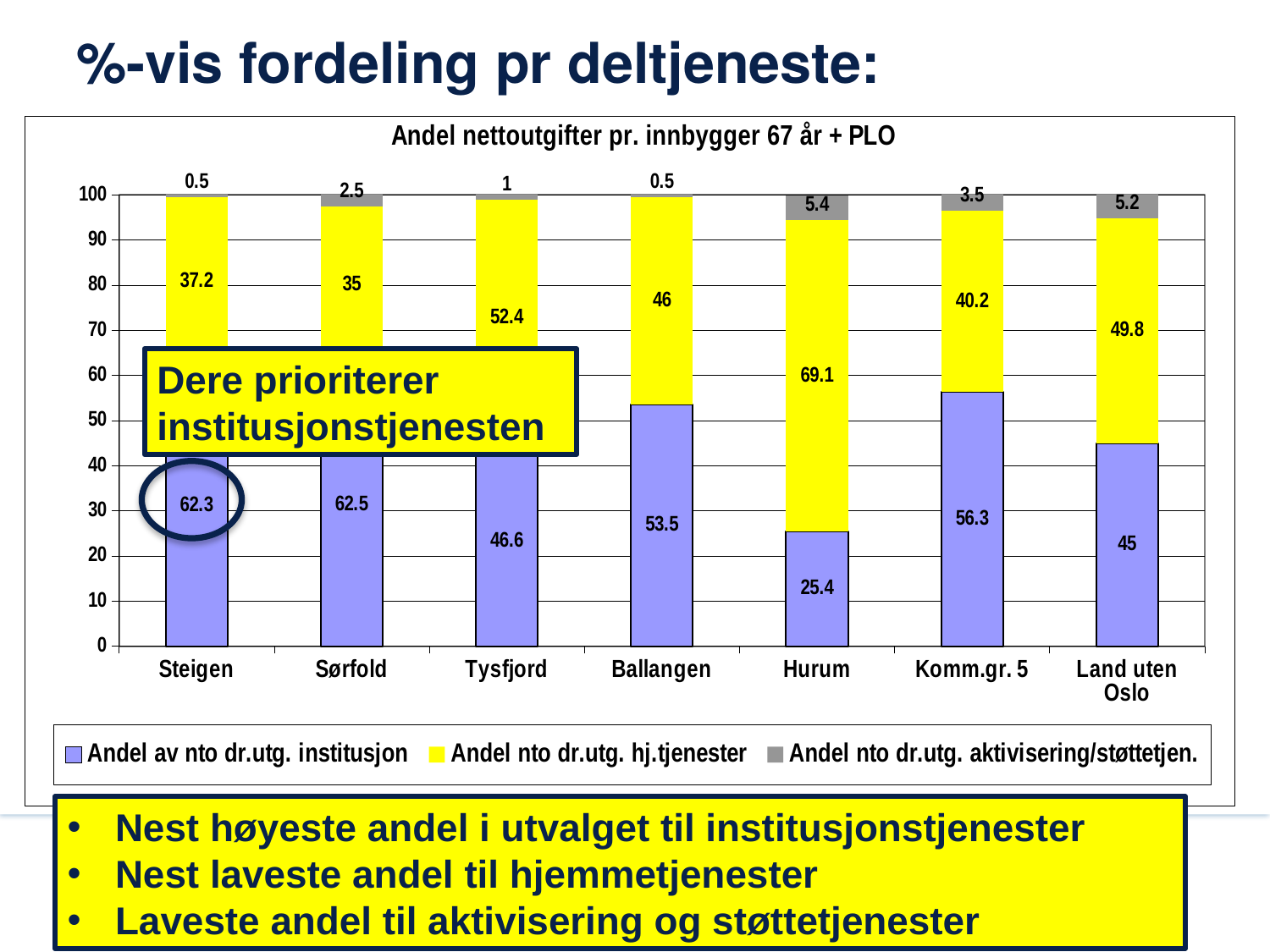

# %-vis fordeling pr deltjeneste:

### Chart: Andel nettoutgifter pr. innbygger 67 år + PLO

| Category | Andel av nto dr.utg. institusjon | Andel nto dr.utg. hj.tjenester | Andel nto dr.utg. aktivisering/støttetjen. |
|---|---|---|---|
| Steigen | 62.3 | 37.2 | 0.5 |
| Sørfold | 62.5 | 35.0 | 2.5 |
| Tysfjord | 46.6 | 52.4 | 1.0 |
| Ballangen | 53.5 | 46.0 | 0.5 |
| Hurum | 25.4 | 69.1 | 5.4 |
| Komm.gr. 5 | 56.3 | 40.2 | 3.5 |
| Land uten Oslo | 45.0 | 49.8 | 5.2 |
Dere prioriterer institusjonstjenesten

Nest høyeste andel i utvalget til institusjonstjenester
Nest laveste andel til hjemmetjenester
Laveste andel til aktivisering og støttetjenester